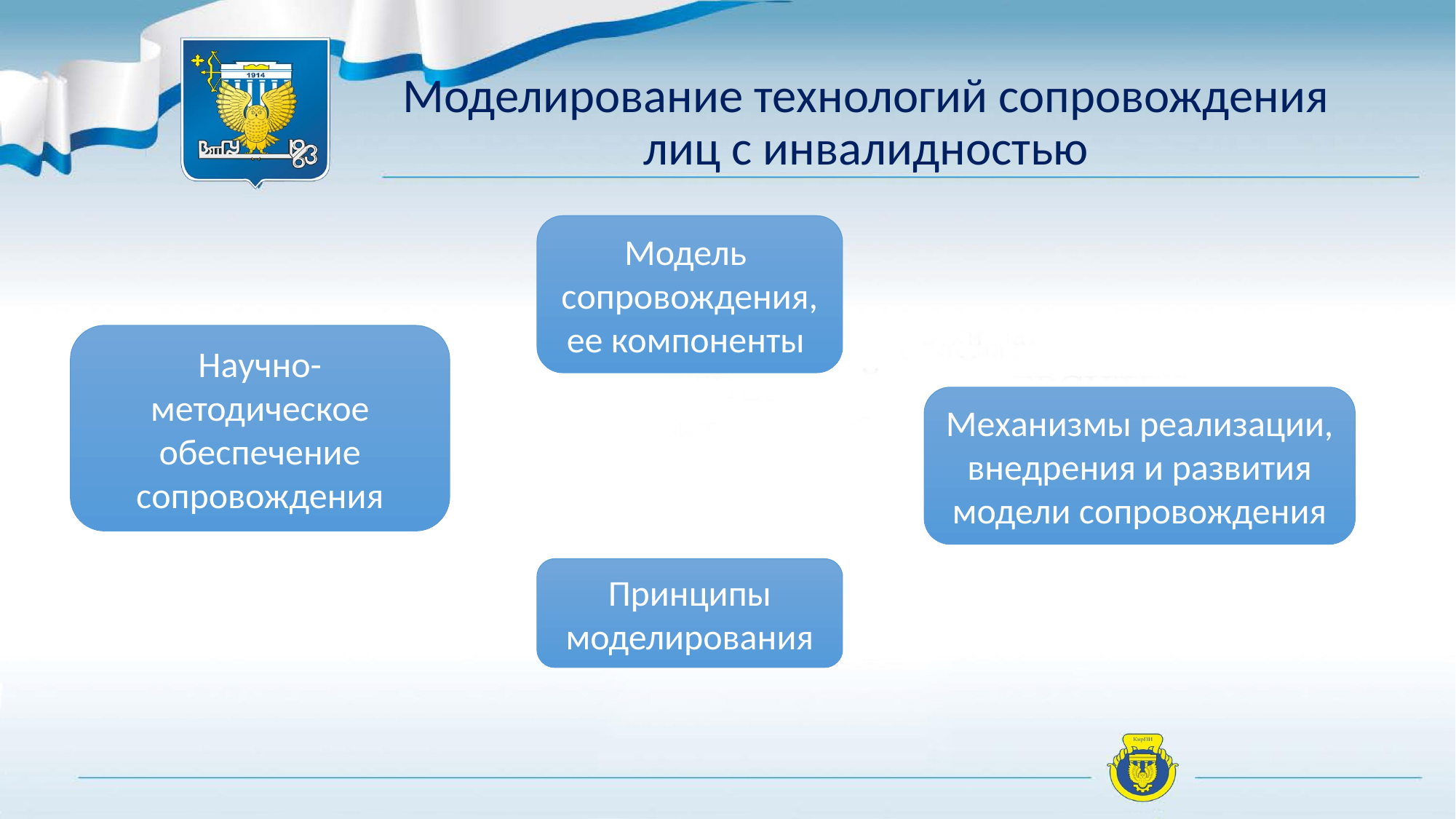

# Моделирование технологий сопровождения лиц с инвалидностью
Модель  сопровождения, ее компоненты
Научно-методическое обеспечение сопровождения
Механизмы реализации, внедрения и развития модели сопровождения
Принципы моделирования